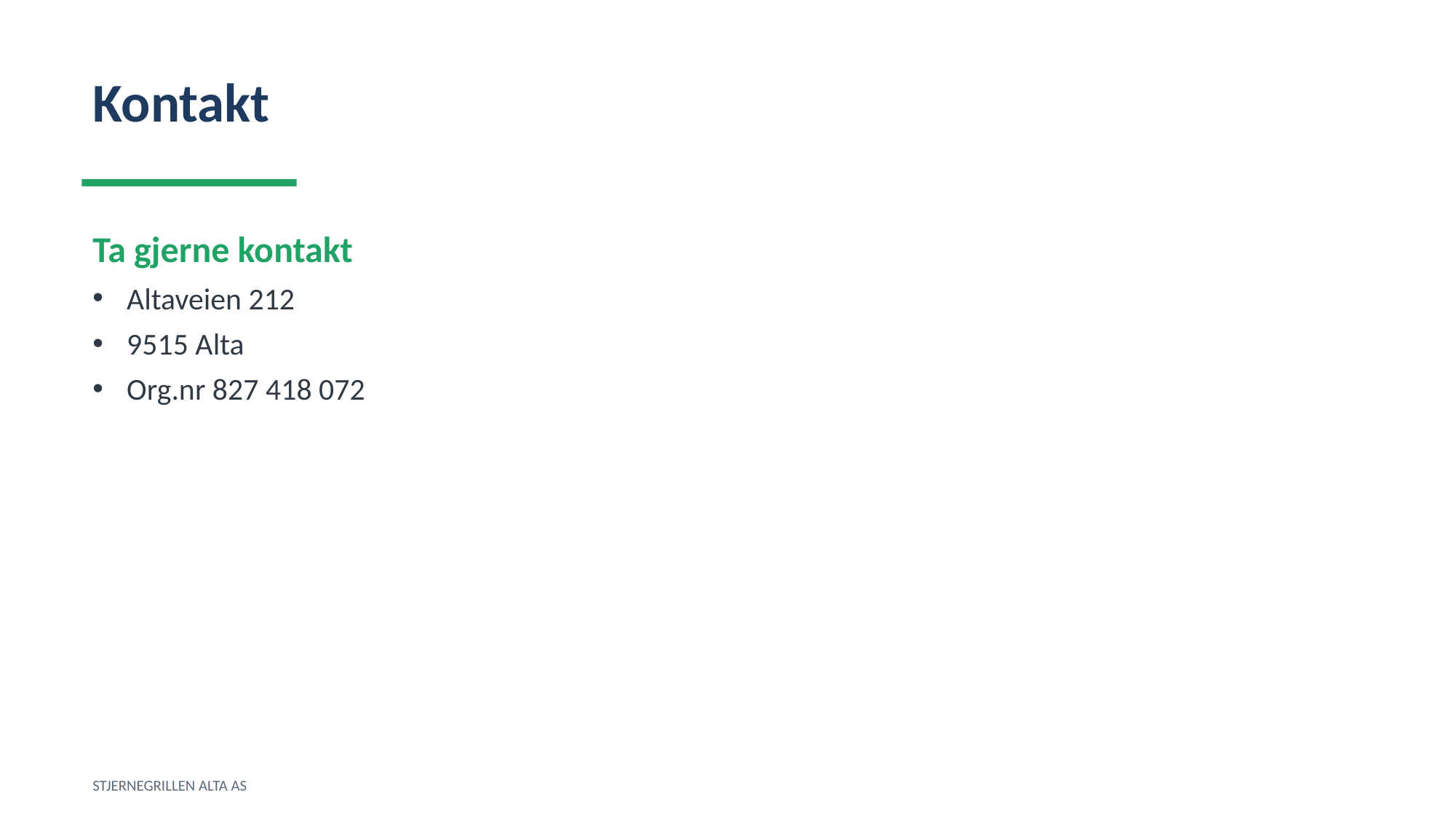

Kontakt

Ta gjerne kontakt
Altaveien 212
9515 Alta
Org.nr 827 418 072
STJERNEGRILLEN ALTA AS